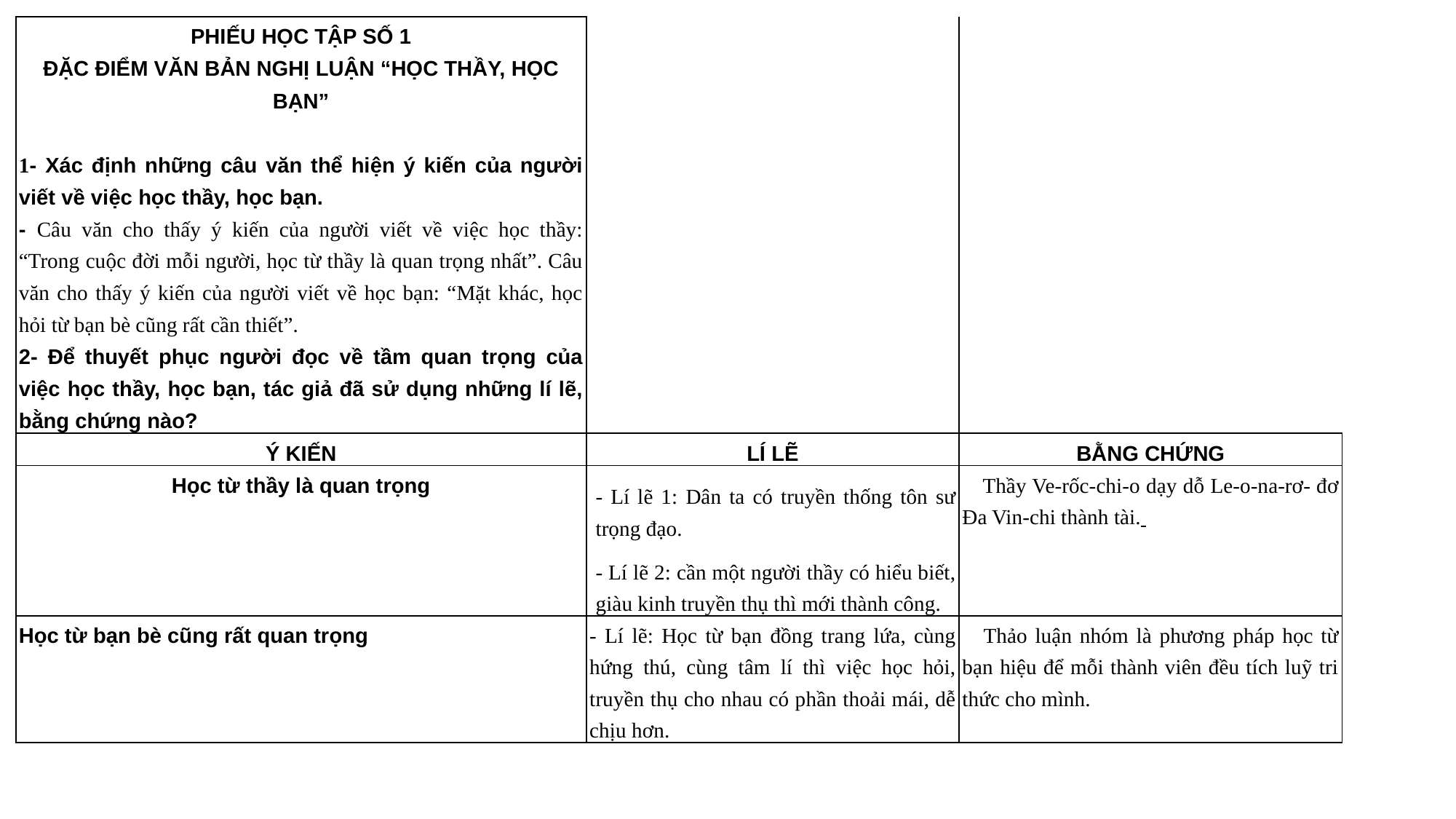

| PHIẾU HỌC TẬP SỐ 1 ĐẶC ĐIỂM VĂN BẢN NGHỊ LUẬN “HỌC THẦY, HỌC BẠN”   1- Xác định những câu văn thể hiện ý kiến của người viết về việc học thầy, học bạn. - Câu văn cho thấy ý kiến của người viết về việc học thầy: “Trong cuộc đời mỗi người, học từ thầy là quan trọng nhất”. Câu văn cho thấy ý kiến của người viết về học bạn: “Mặt khác, học hỏi từ bạn bè cũng rất cần thiết”. 2- Để thuyết phục người đọc về tầm quan trọng của việc học thầy, học bạn, tác giả đã sử dụng những lí lẽ, bằng chứng nào? |  |  |
| --- | --- | --- |
| Ý KIẾN | LÍ LẼ | BẰNG CHỨNG |
| Học từ thầy là quan trọng | - Lí lẽ 1: Dân ta có truyền thống tôn sư trọng đạo. - Lí lẽ 2: cần một người thầy có hiểu biết, giàu kinh truyền thụ thì mới thành công. | Thầy Ve-rốc-chi-o dạy dỗ Le-o-na-rơ- đơ Đa Vin-chi thành tài. |
| Học từ bạn bè cũng rất quan trọng | - Lí lẽ: Học từ bạn đồng trang lứa, cùng hứng thú, cùng tâm lí thì việc học hỏi, truyền thụ cho nhau có phần thoải mái, dễ chịu hơn. | Thảo luận nhóm là phương pháp học từ bạn hiệu để mỗi thành viên đều tích luỹ tri thức cho mình. |